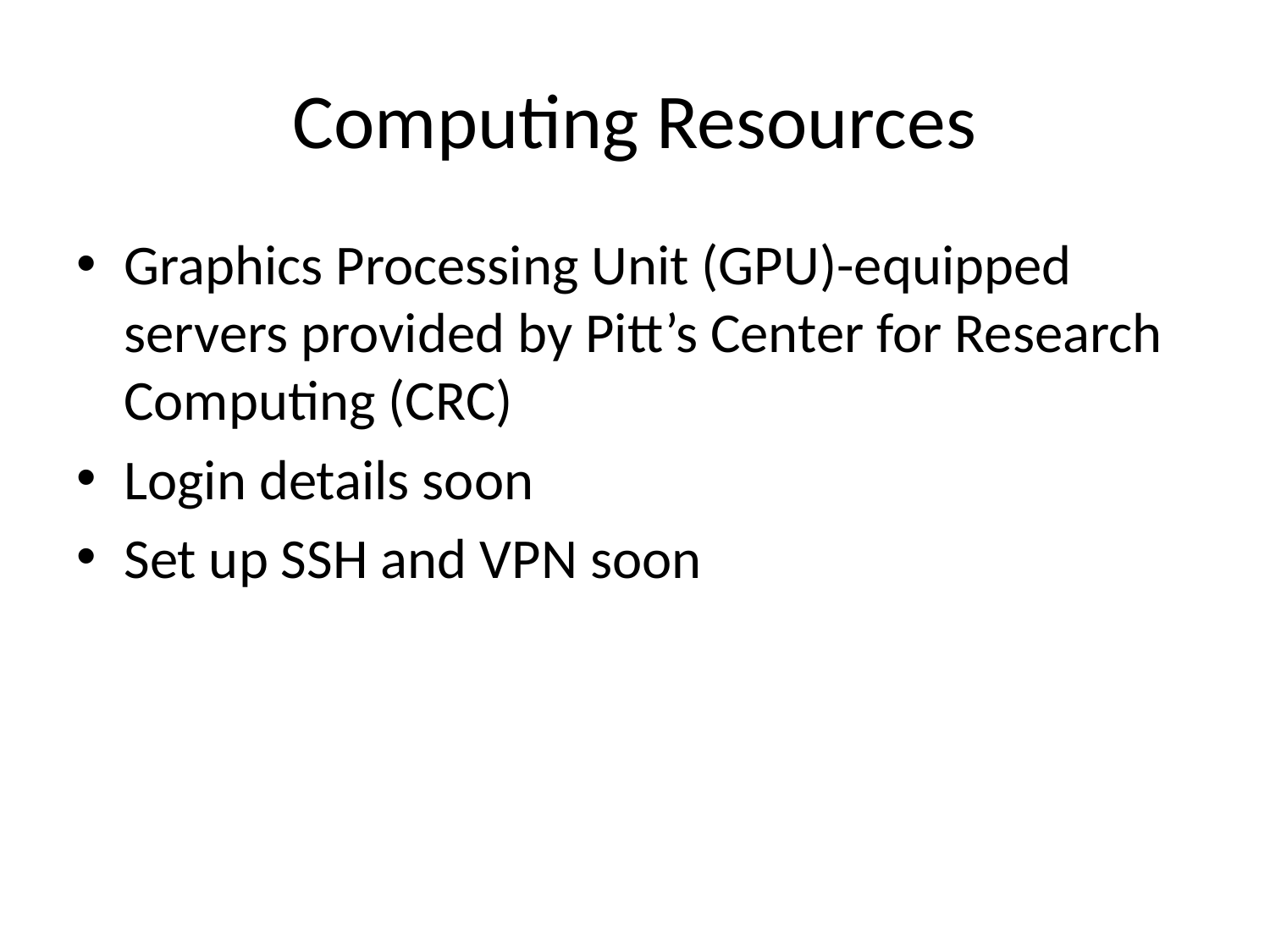

# Computing Resources
Graphics Processing Unit (GPU)-equipped servers provided by Pitt’s Center for Research Computing (CRC)
Login details soon
Set up SSH and VPN soon